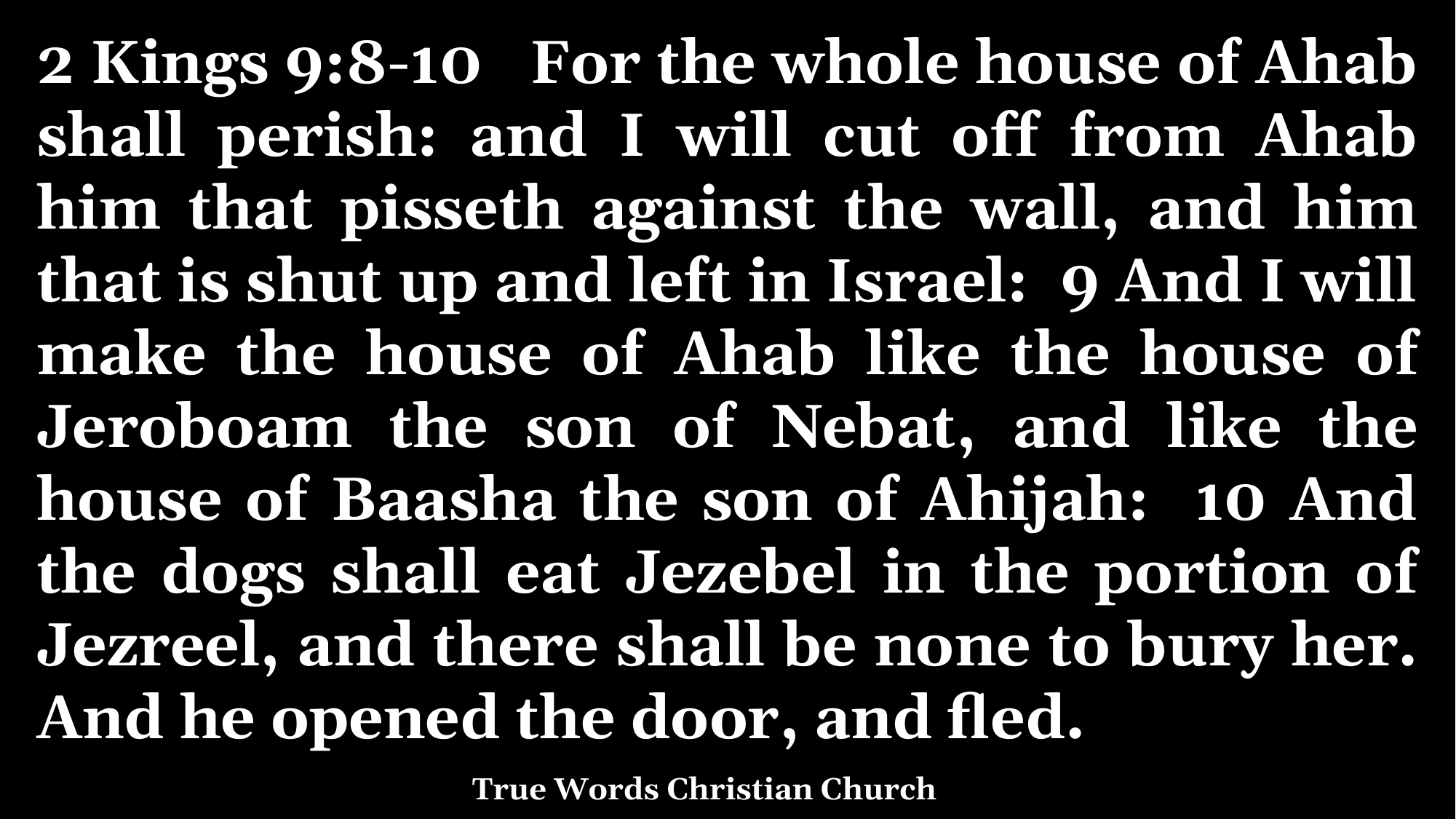

2 Kings 9:8-10   For the whole house of Ahab shall perish: and I will cut off from Ahab him that pisseth against the wall, and him that is shut up and left in Israel:  9 And I will make the house of Ahab like the house of Jeroboam the son of Nebat, and like the house of Baasha the son of Ahijah:  10 And the dogs shall eat Jezebel in the portion of Jezreel, and there shall be none to bury her. And he opened the door, and fled.
True Words Christian Church